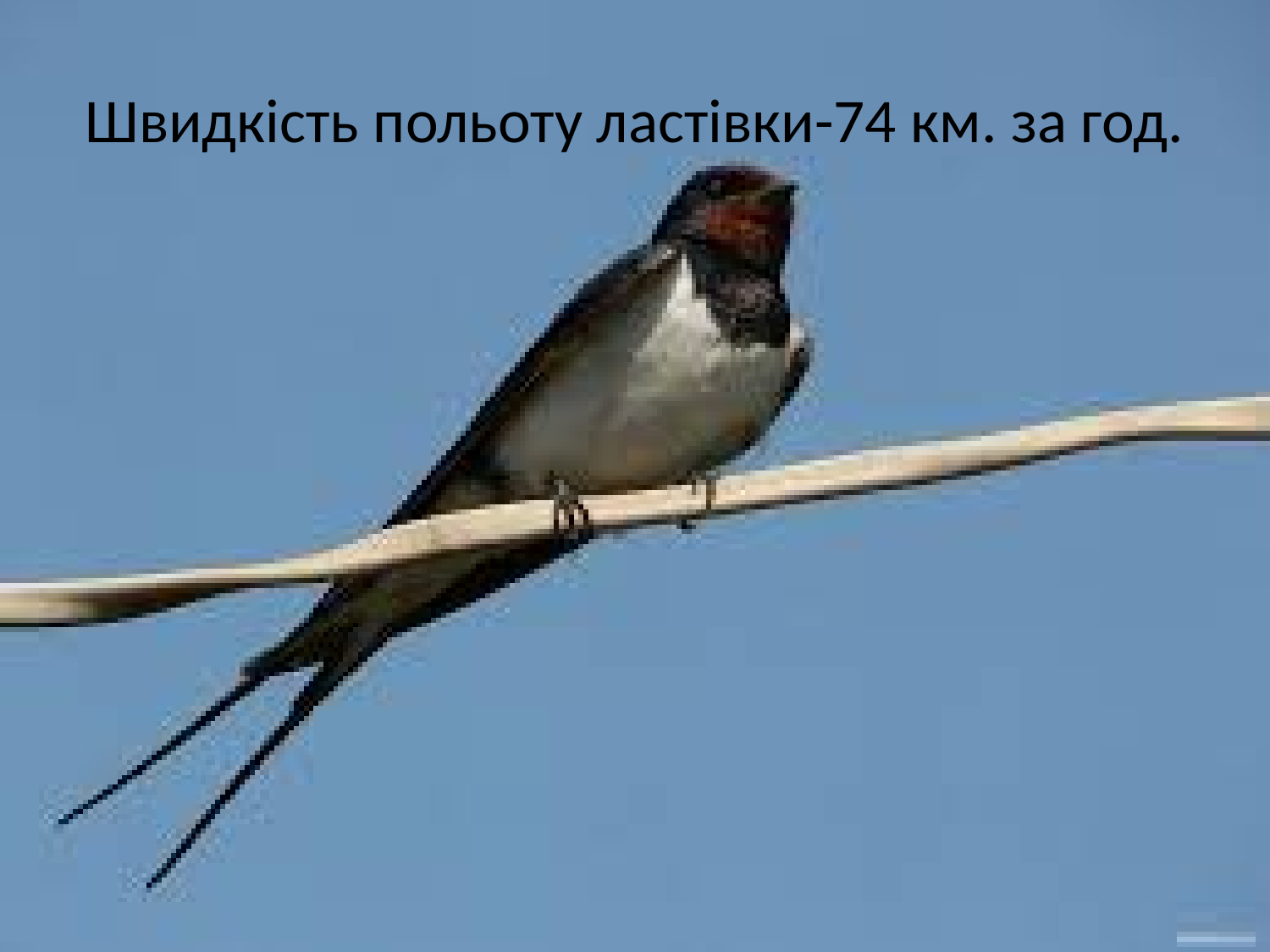

# Швидкість польоту ластівки-74 км. за год.